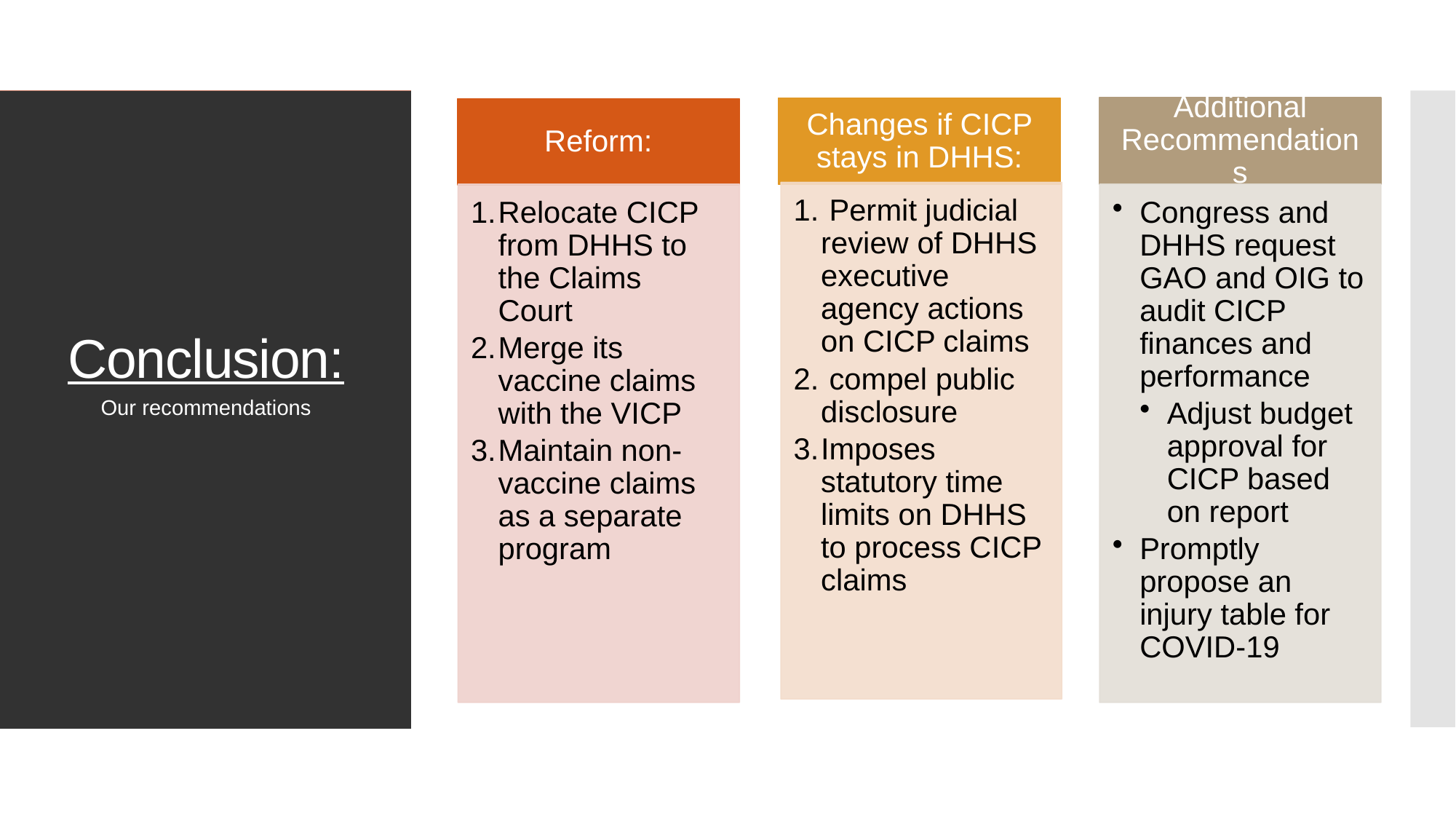

Reform:
Relocate CICP from DHHS to the Claims Court
Merge its vaccine claims with the VICP
Maintain non-vaccine claims as a separate program
Changes if CICP stays in DHHS:
 Permit judicial review of DHHS executive agency actions on CICP claims
 compel public disclosure
Imposes statutory time limits on DHHS to process CICP claims
Additional Recommendations
Congress and DHHS request GAO and OIG to audit CICP finances and performance
Adjust budget approval for CICP based on report
Promptly propose an injury table for COVID-19

Conclusion:
Our recommendations